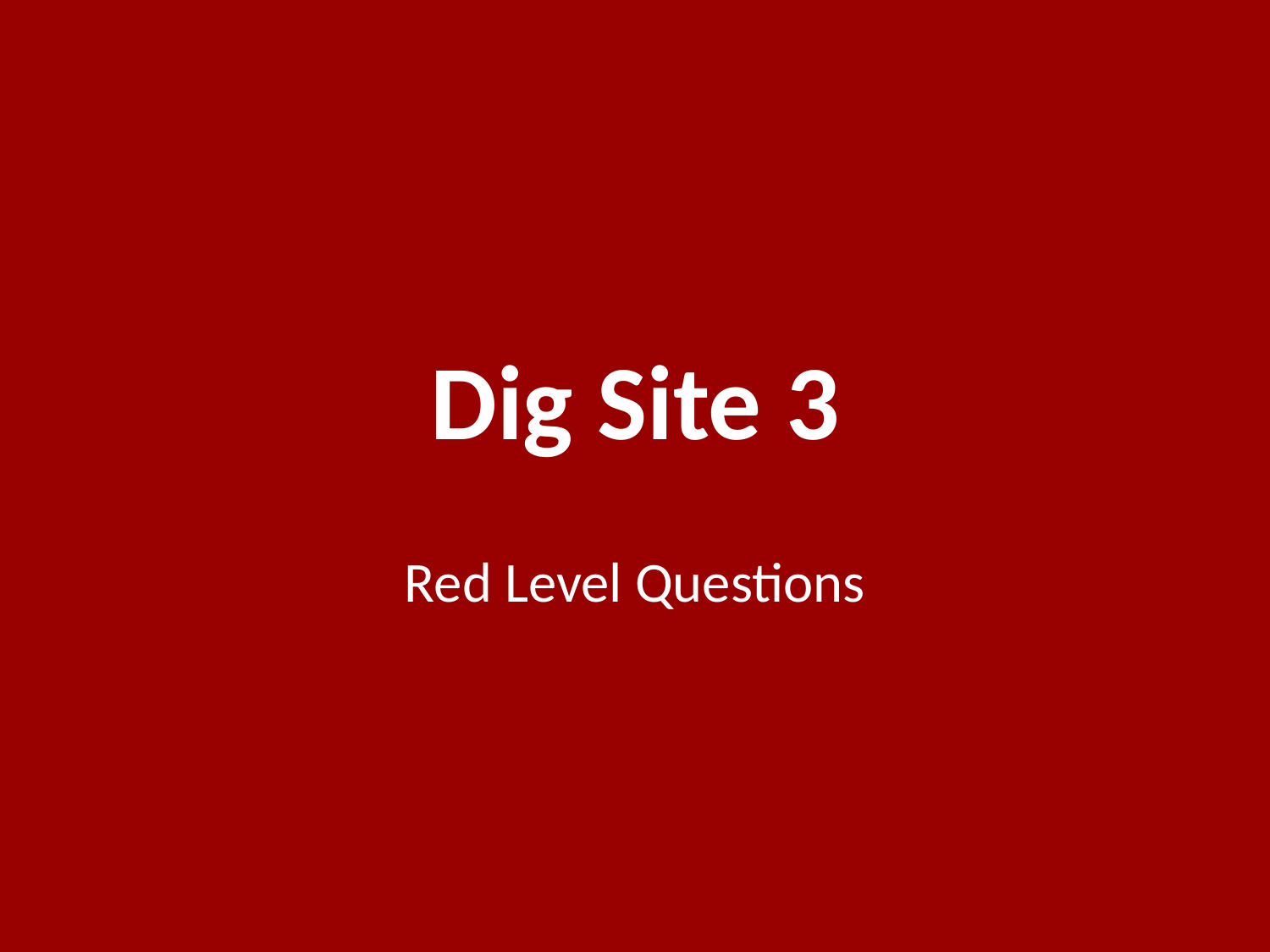

# Dig Site 3
Red Level Questions